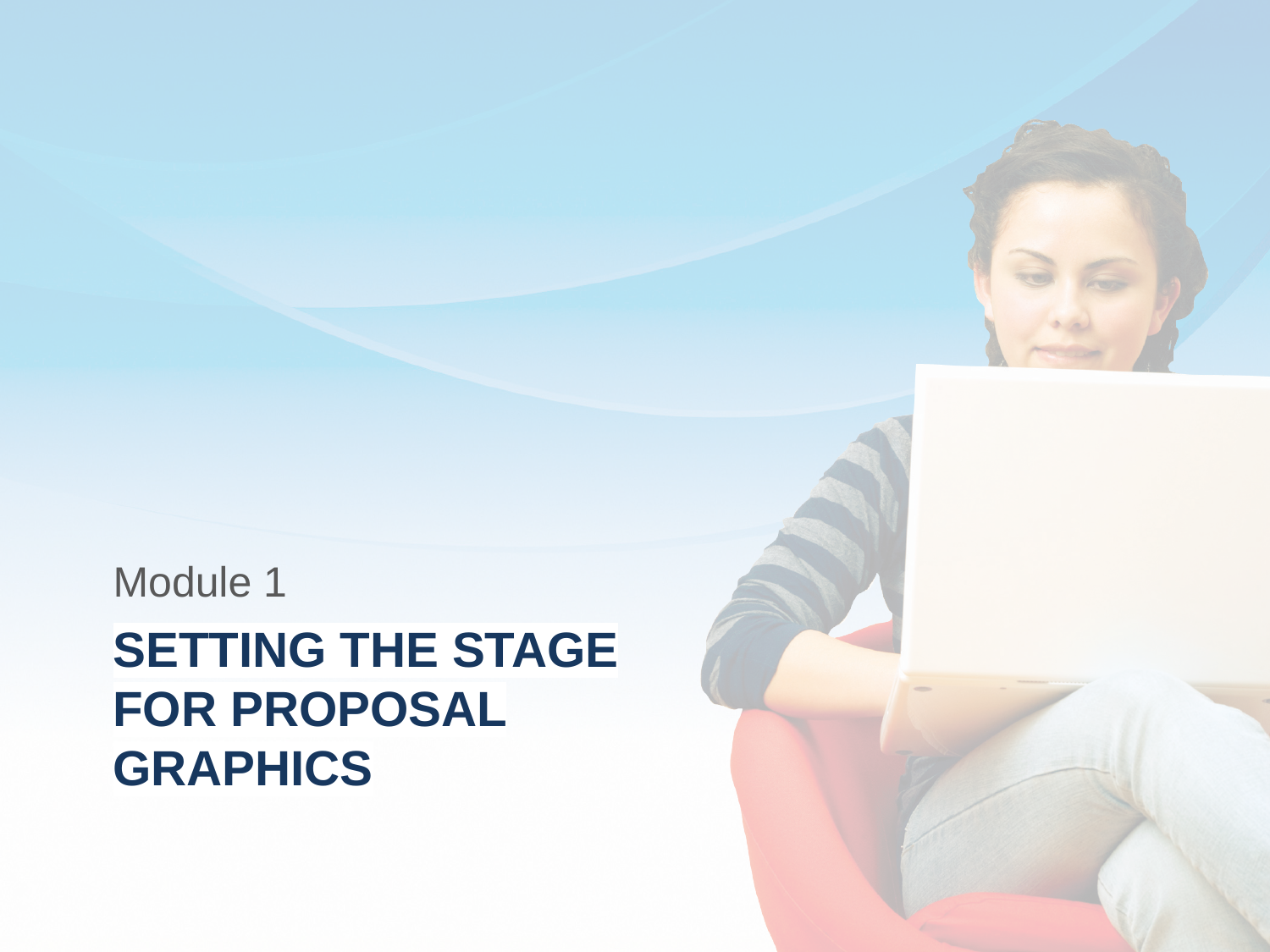

Module 1
# Setting the stage for proposal graphics